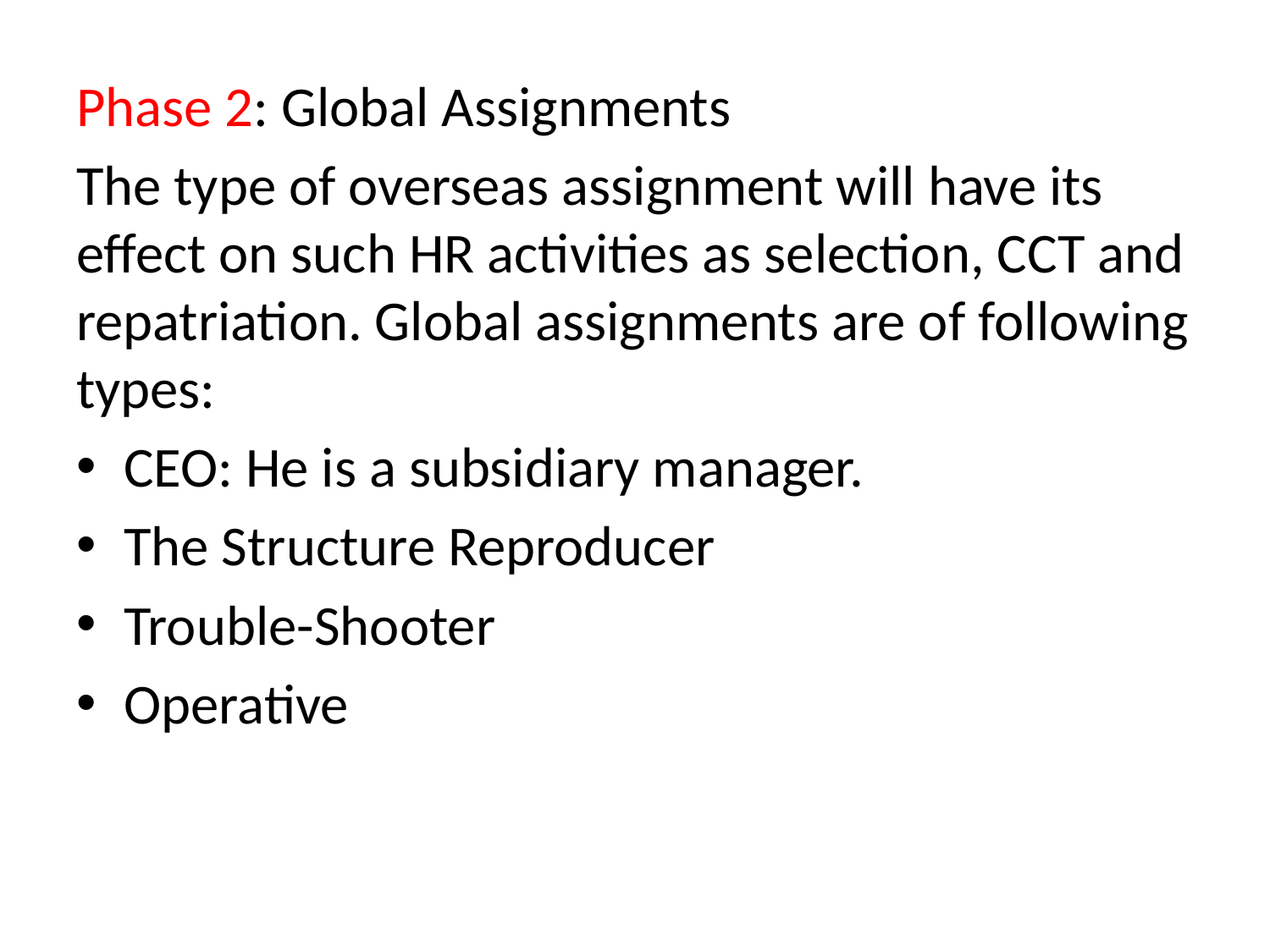

Phase 2: Global Assignments
The type of overseas assignment will have its effect on such HR activities as selection, CCT and repatriation. Global assignments are of following types:
CEO: He is a subsidiary manager.
The Structure Reproducer
Trouble-Shooter
Operative